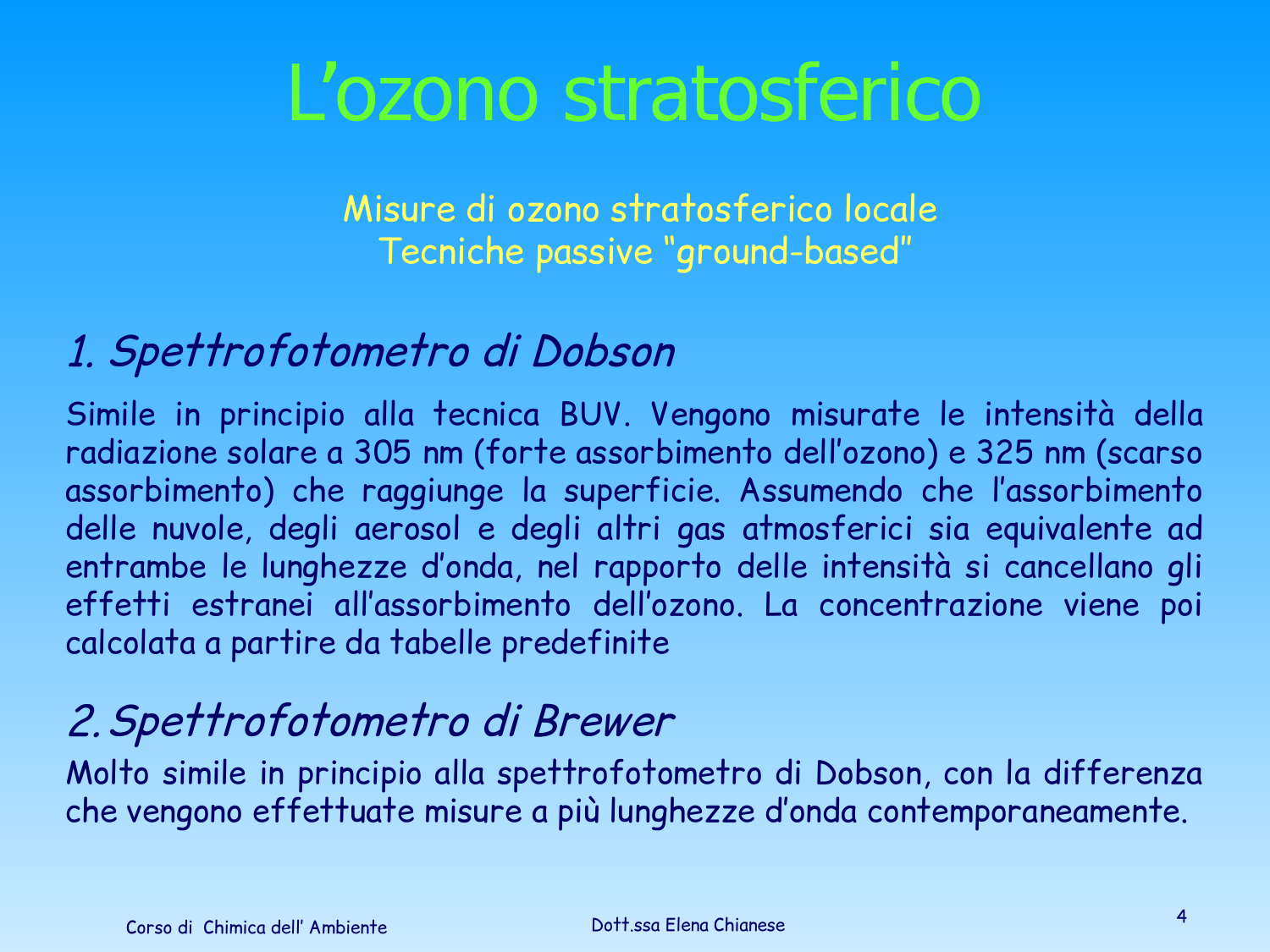

L’ozono stratosferico
Misure di ozono stratosferico locale
Tecniche passive “ground-based”
Spettrofotometro di Dobson
Simile in principio alla tecnica BUV. Vengono misurate le intensità della radiazione solare a 305 nm (forte assorbimento dell’ozono) e 325 nm (scarso assorbimento) che raggiunge la superficie. Assumendo che l’assorbimento delle nuvole, degli aerosol e degli altri gas atmosferici sia equivalente ad entrambe le lunghezze d’onda, nel rapporto delle intensità si cancellano gli effetti estranei all’assorbimento dell’ozono. La concentrazione viene poi calcolata a partire da tabelle predefinite
Spettrofotometro di Brewer
Molto simile in principio alla spettrofotometro di Dobson, con la differenza che vengono effettuate misure a più lunghezze d’onda contemporaneamente.
4
Dott.ssa Elena Chianese
Corso di  Chimica dell’ Ambiente